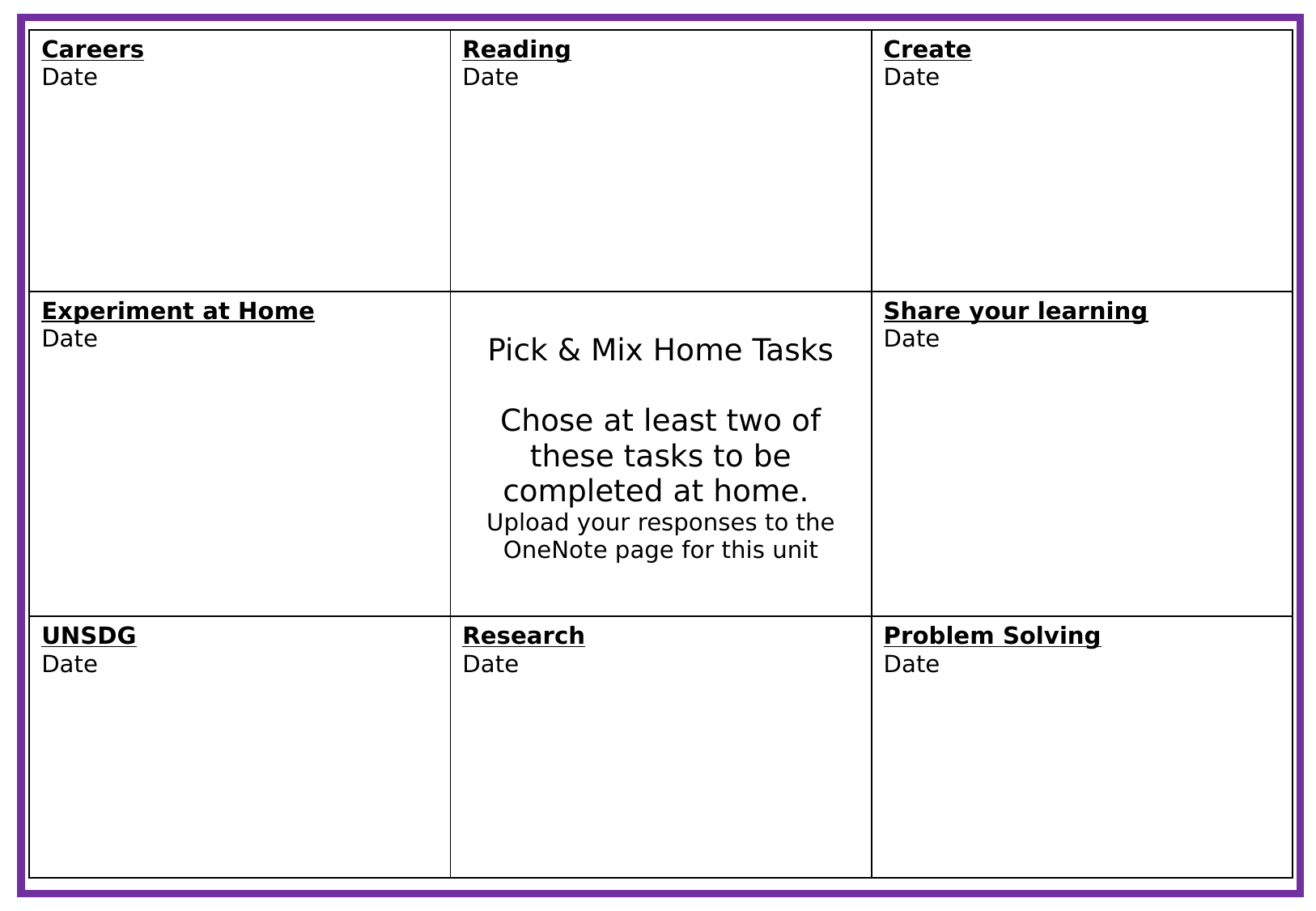

| Careers Date | Reading Date | Create Date |
| --- | --- | --- |
| Experiment at Home Date | Pick & Mix Home Tasks Chose at least two of these tasks to be completed at home. Upload your responses to the OneNote page for this unit | Share your learning Date |
| UNSDG Date | Research Date | Problem Solving Date |